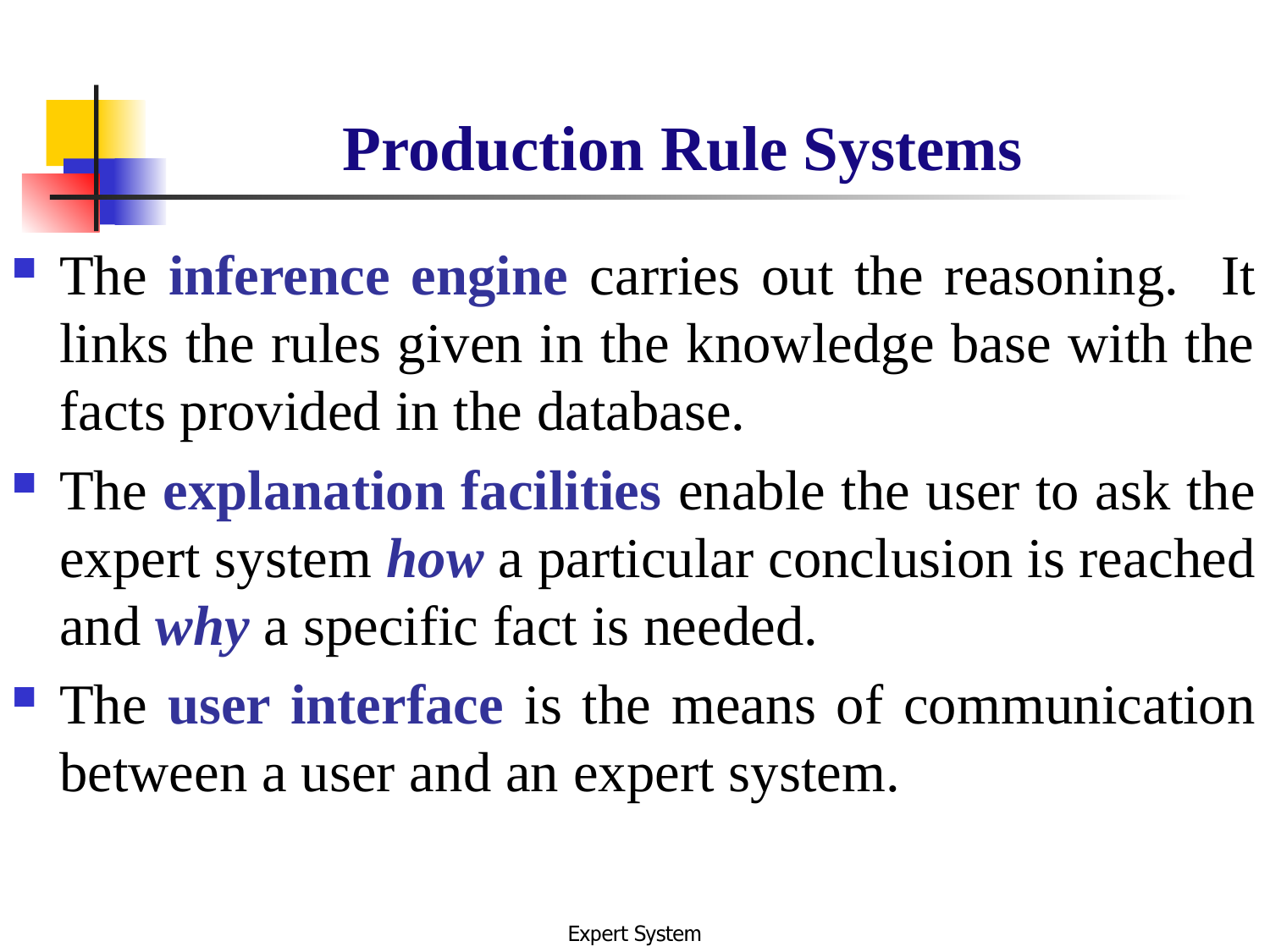

# Production Rule Systems
The inference engine carries out the reasoning.  It links the rules given in the knowledge base with the facts provided in the database.
The explanation facilities enable the user to ask the expert system how a particular conclusion is reached and why a specific fact is needed.
The user interface is the means of communication between a user and an expert system.

Expert System
14